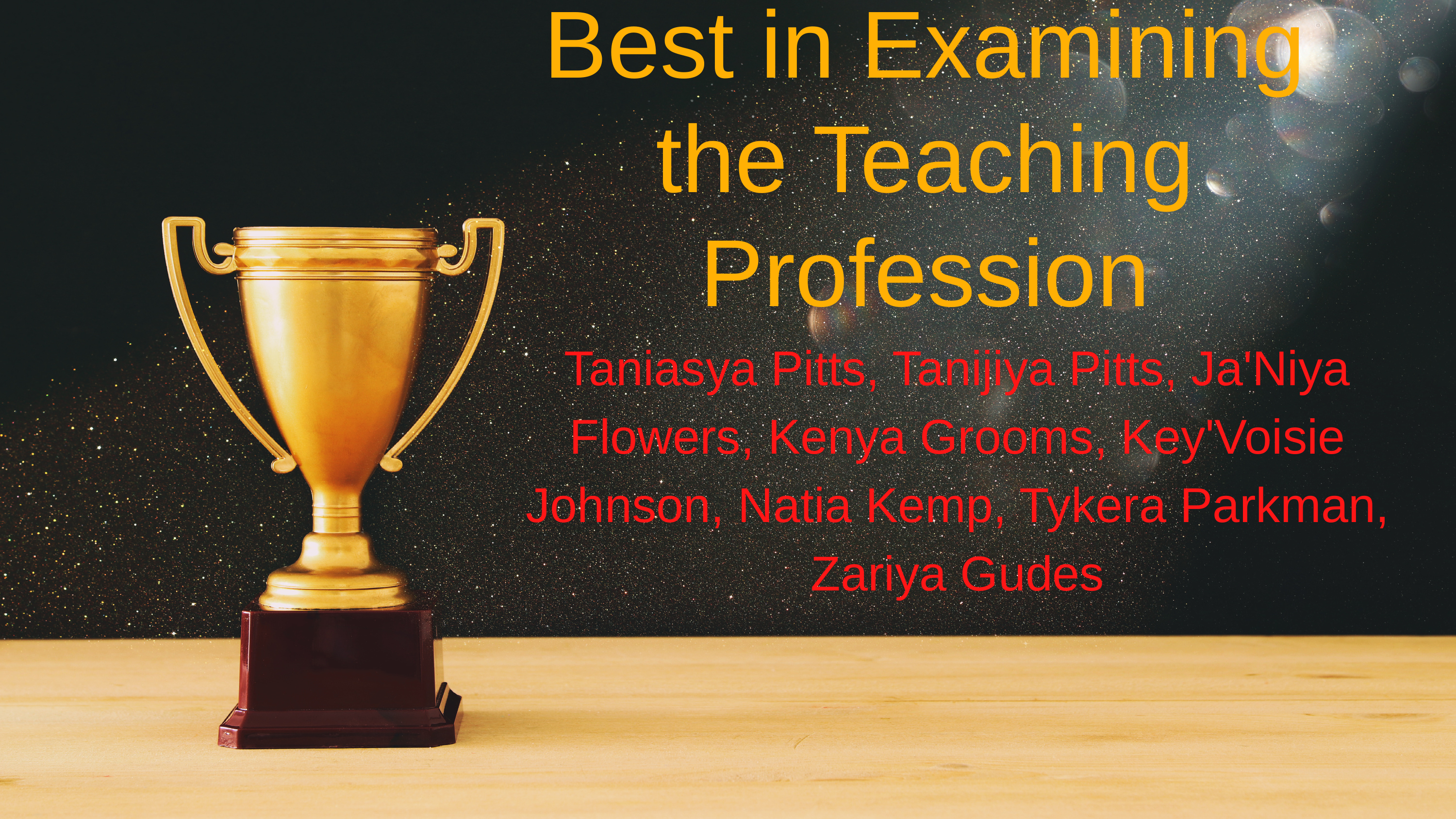

Best in Examining the Teaching Profession
Taniasya Pitts, Tanijiya Pitts, Ja'Niya Flowers, Kenya Grooms, Key'Voisie Johnson, Natia Kemp, Tykera Parkman, Zariya Gudes